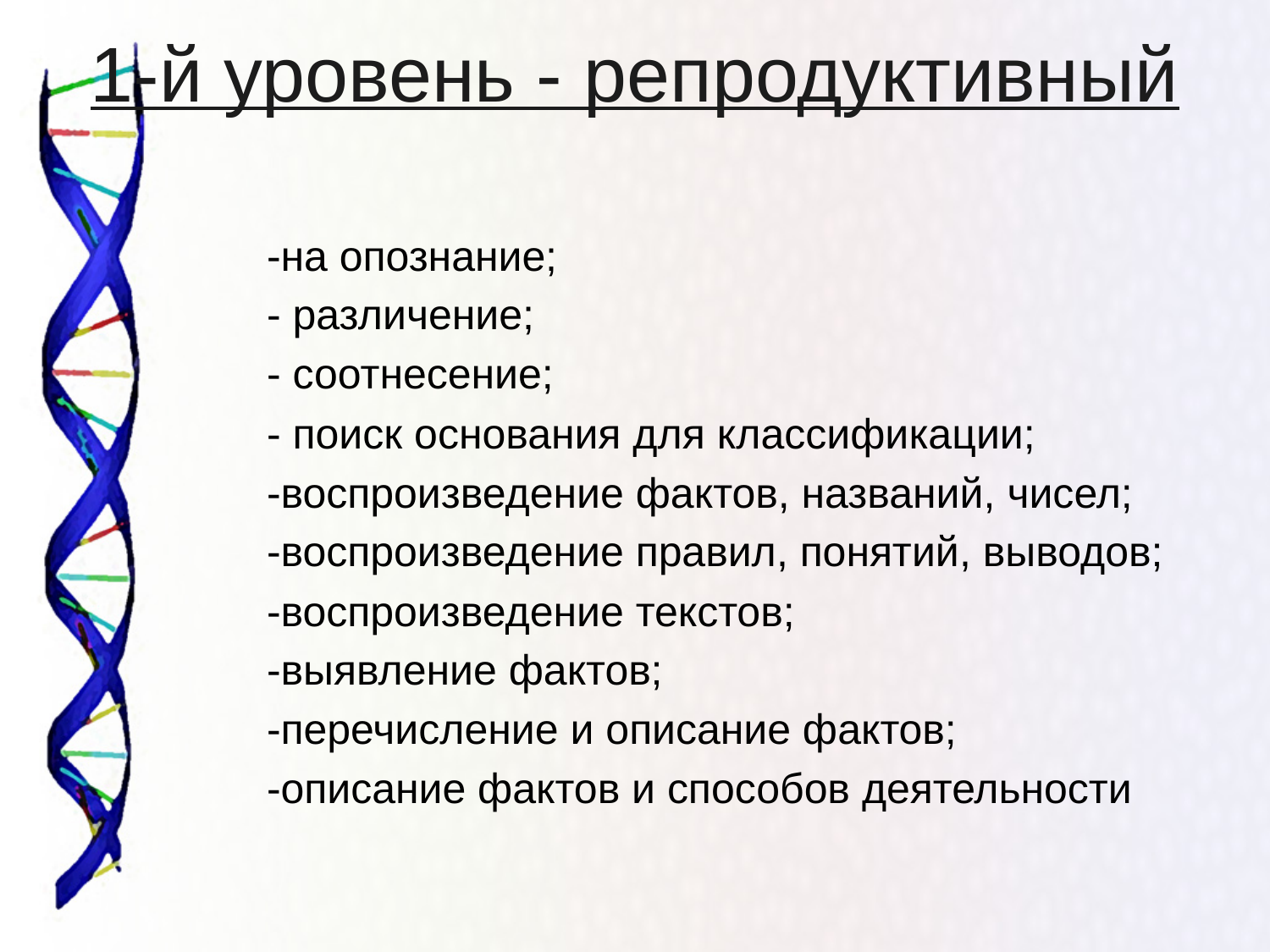

# 1-й уровень - репродуктивный
-на опознание;
- различение;
- соотнесение;
- поиск основания для классификации;
-воспроизведение фактов, названий, чисел;
-воспроизведение правил, понятий, выводов;
-воспроизведение текстов;
-выявление фактов;
-перечисление и описание фактов;
-описание фактов и способов деятельности